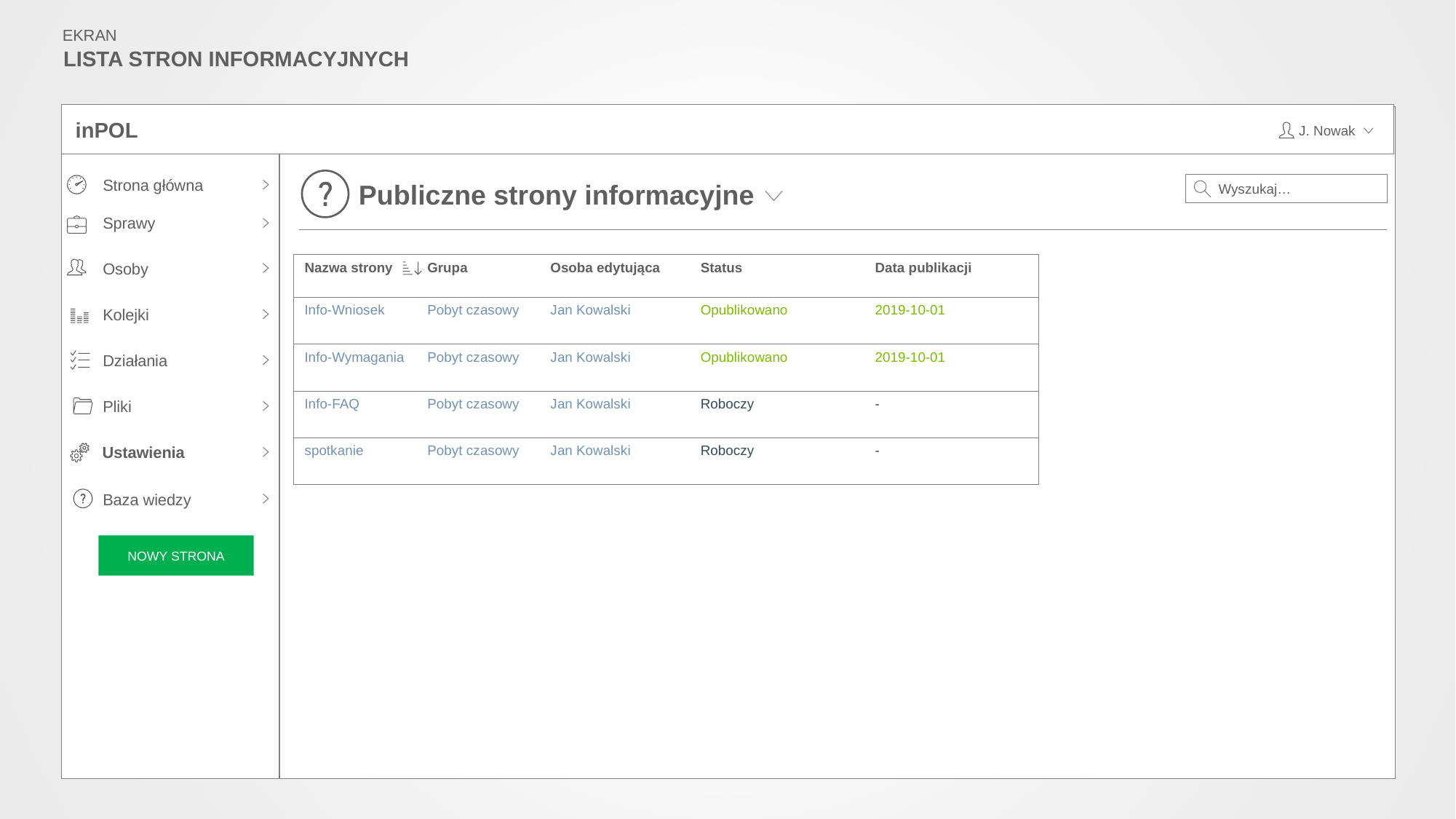

EKRAN
LISTA STRON INFORMACYJNYCH
inPOL

J. Nowak

Strona główna

Sprawy

Osoby

Kolejki

Działania

Pliki

Ustawienia

Baza wiedzy

Publiczne strony informacyjne
Wyszukaj…

| Nazwa strony | Grupa | Osoba edytująca | Status | Data publikacji |
| --- | --- | --- | --- | --- |
| Info-Wniosek | Pobyt czasowy | Jan Kowalski | Opublikowano | 2019-10-01 |
| Info-Wymagania | Pobyt czasowy | Jan Kowalski | Opublikowano | 2019-10-01 |
| Info-FAQ | Pobyt czasowy | Jan Kowalski | Roboczy | - |
| spotkanie | Pobyt czasowy | Jan Kowalski | Roboczy | - |

NOWY STRONA